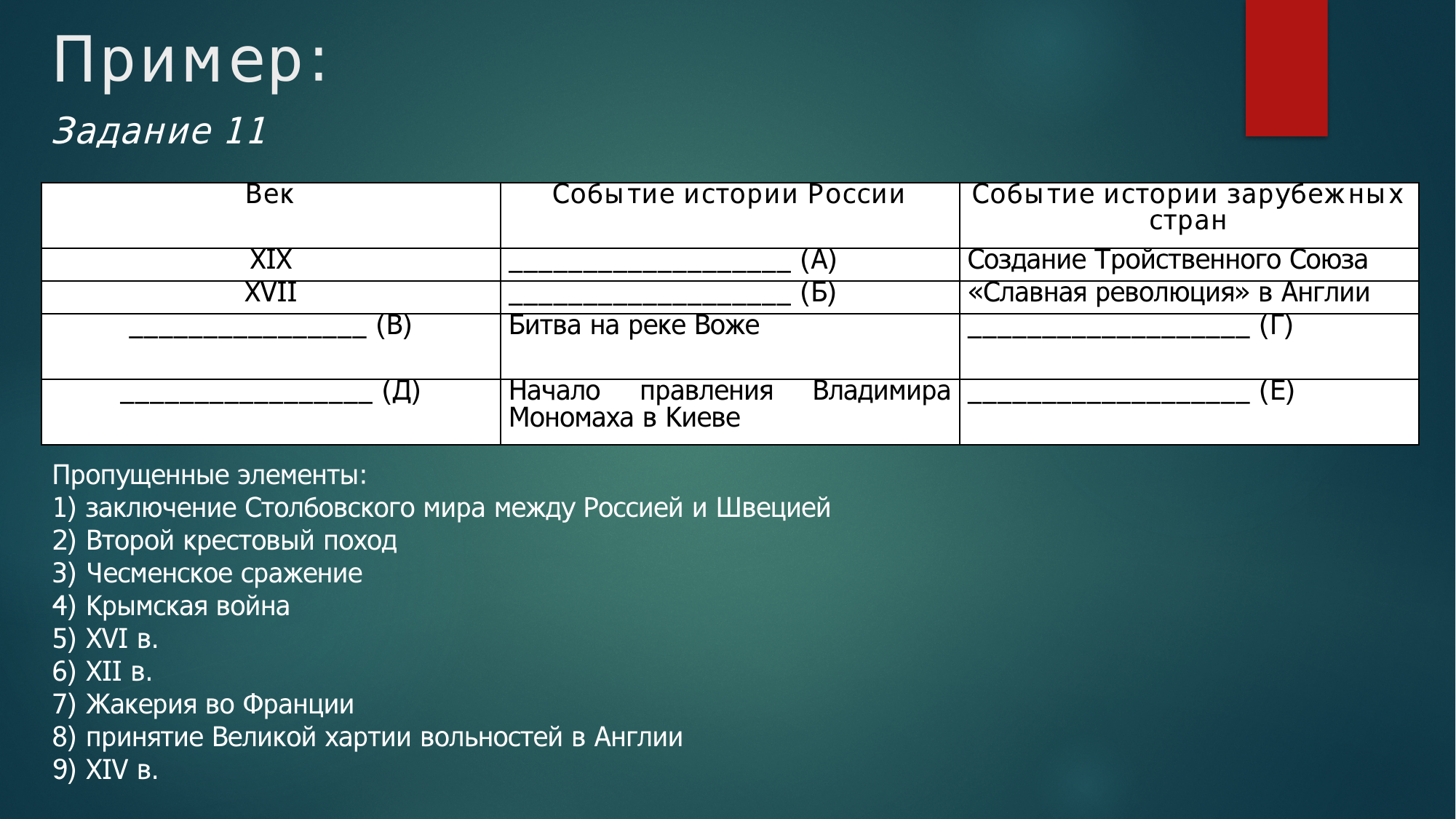

# Пример:
Задание 11

Пропущенные элементы:
1) заключение Столбовского мира между Россией и Швецией
2) Второй крестовый поход
3) Чесменское сражение
4) Крымская война
5) XVI в.
6) XII в.
7) Жакерия во Франции
8) принятие Великой хартии вольностей в Англии
9) XIV в.
| Век | Событие истории России | Событие истории зарубежных стран |
| --- | --- | --- |
| XIX | \_\_\_\_\_\_\_\_\_\_\_\_\_\_\_\_\_\_\_ (А) | Создание Тройственного Союза |
| XVII | \_\_\_\_\_\_\_\_\_\_\_\_\_\_\_\_\_\_\_ (Б) | «Славная революция» в Англии |
| \_\_\_\_\_\_\_\_\_\_\_\_\_\_\_\_ (В) | Битва на реке Воже | \_\_\_\_\_\_\_\_\_\_\_\_\_\_\_\_\_\_\_ (Г) |
| \_\_\_\_\_\_\_\_\_\_\_\_\_\_\_\_\_ (Д) | Начало правления Владимира Мономаха в Киеве | \_\_\_\_\_\_\_\_\_\_\_\_\_\_\_\_\_\_\_ (Е) |